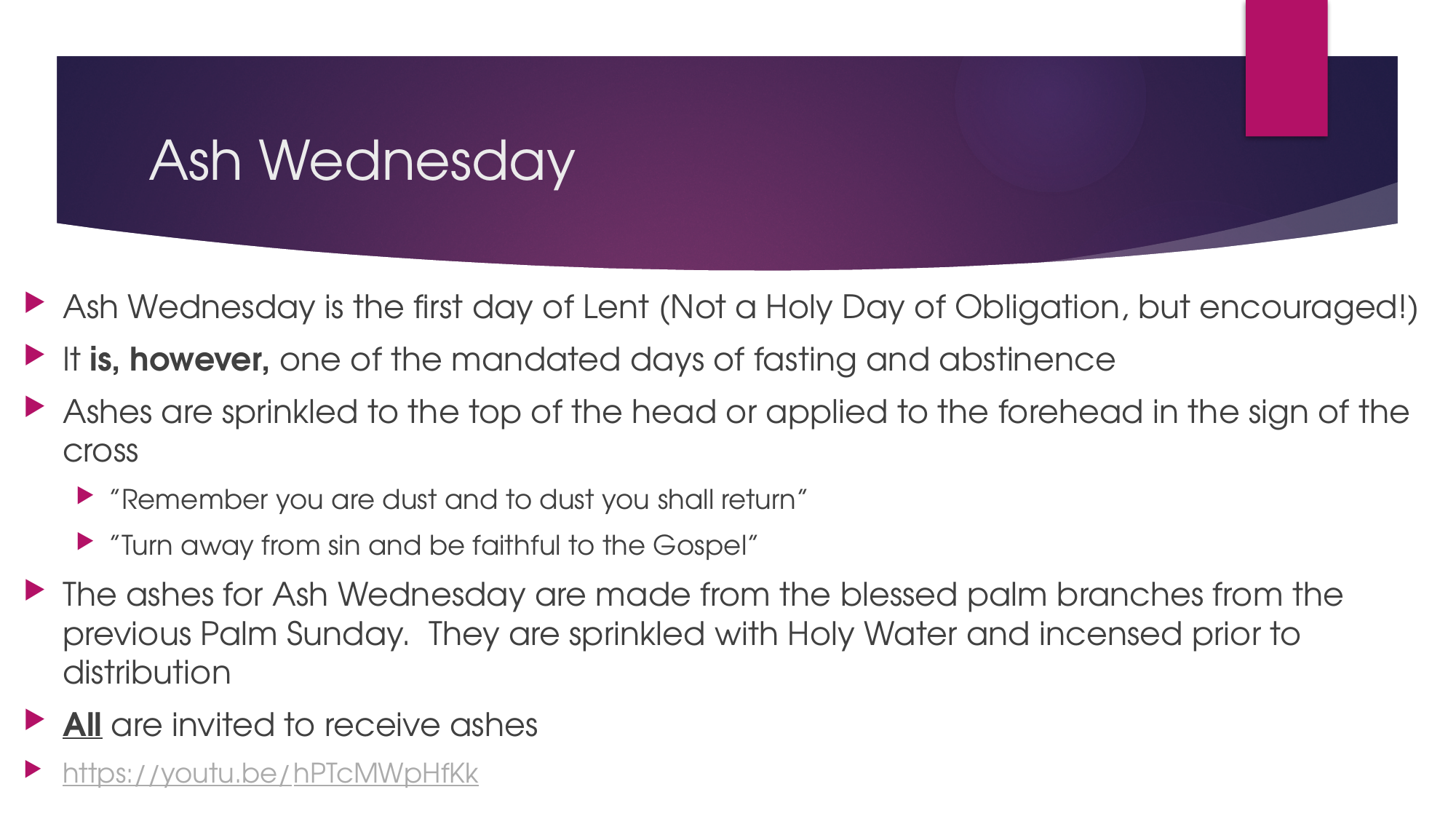

# Ash Wednesday
Ash Wednesday is the first day of Lent (Not a Holy Day of Obligation, but encouraged!)
It is, however, one of the mandated days of fasting and abstinence
Ashes are sprinkled to the top of the head or applied to the forehead in the sign of the cross
”Remember you are dust and to dust you shall return”
”Turn away from sin and be faithful to the Gospel”
The ashes for Ash Wednesday are made from the blessed palm branches from the previous Palm Sunday.  They are sprinkled with Holy Water and incensed prior to distribution
All are invited to receive ashes
https://youtu.be/hPTcMWpHfKk